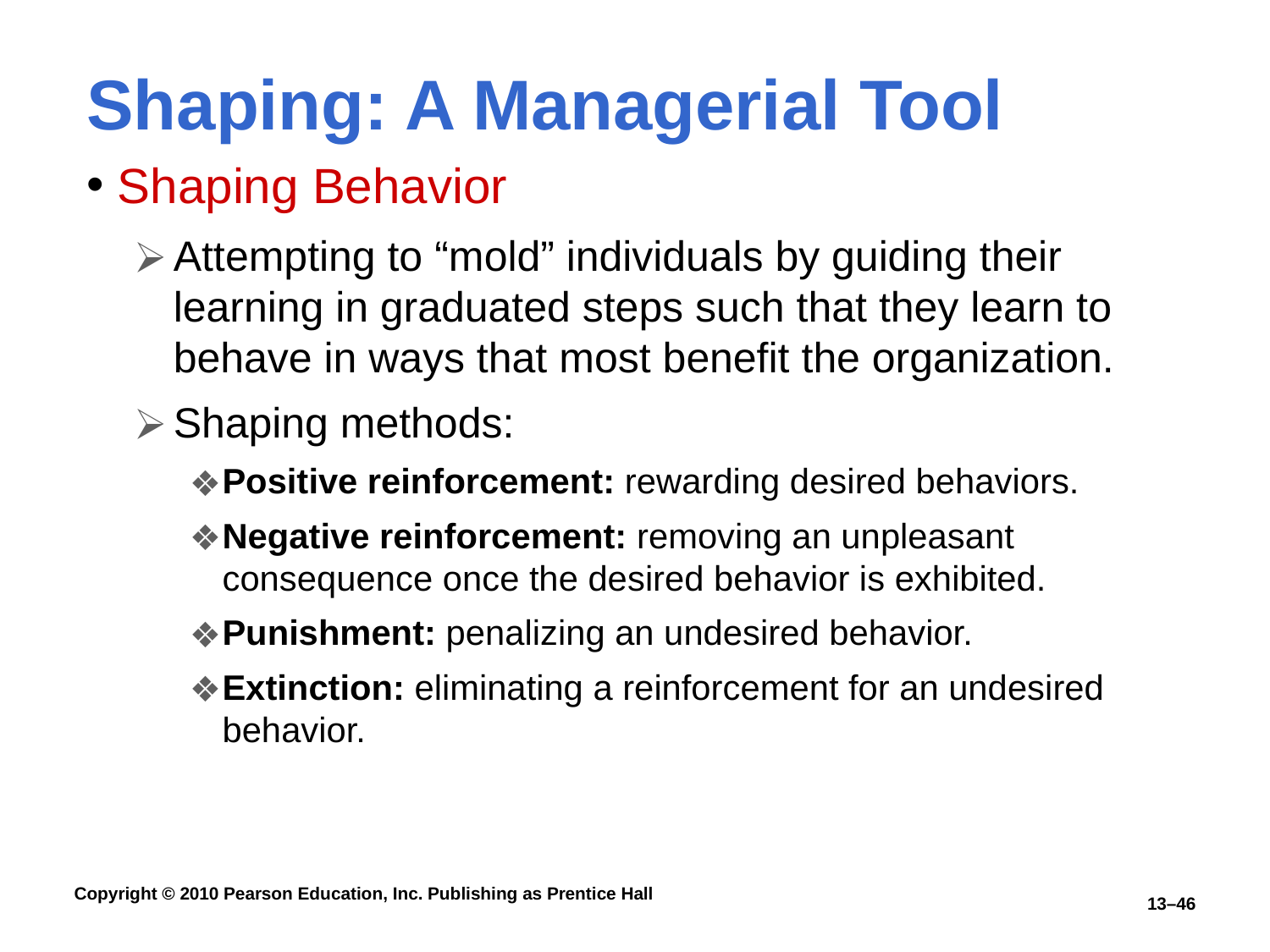

# Shaping: A Managerial Tool
Shaping Behavior
Attempting to “mold” individuals by guiding their learning in graduated steps such that they learn to behave in ways that most benefit the organization.
Shaping methods:
Positive reinforcement: rewarding desired behaviors.
Negative reinforcement: removing an unpleasant consequence once the desired behavior is exhibited.
Punishment: penalizing an undesired behavior.
Extinction: eliminating a reinforcement for an undesired behavior.
13–46
Copyright © 2010 Pearson Education, Inc. Publishing as Prentice Hall